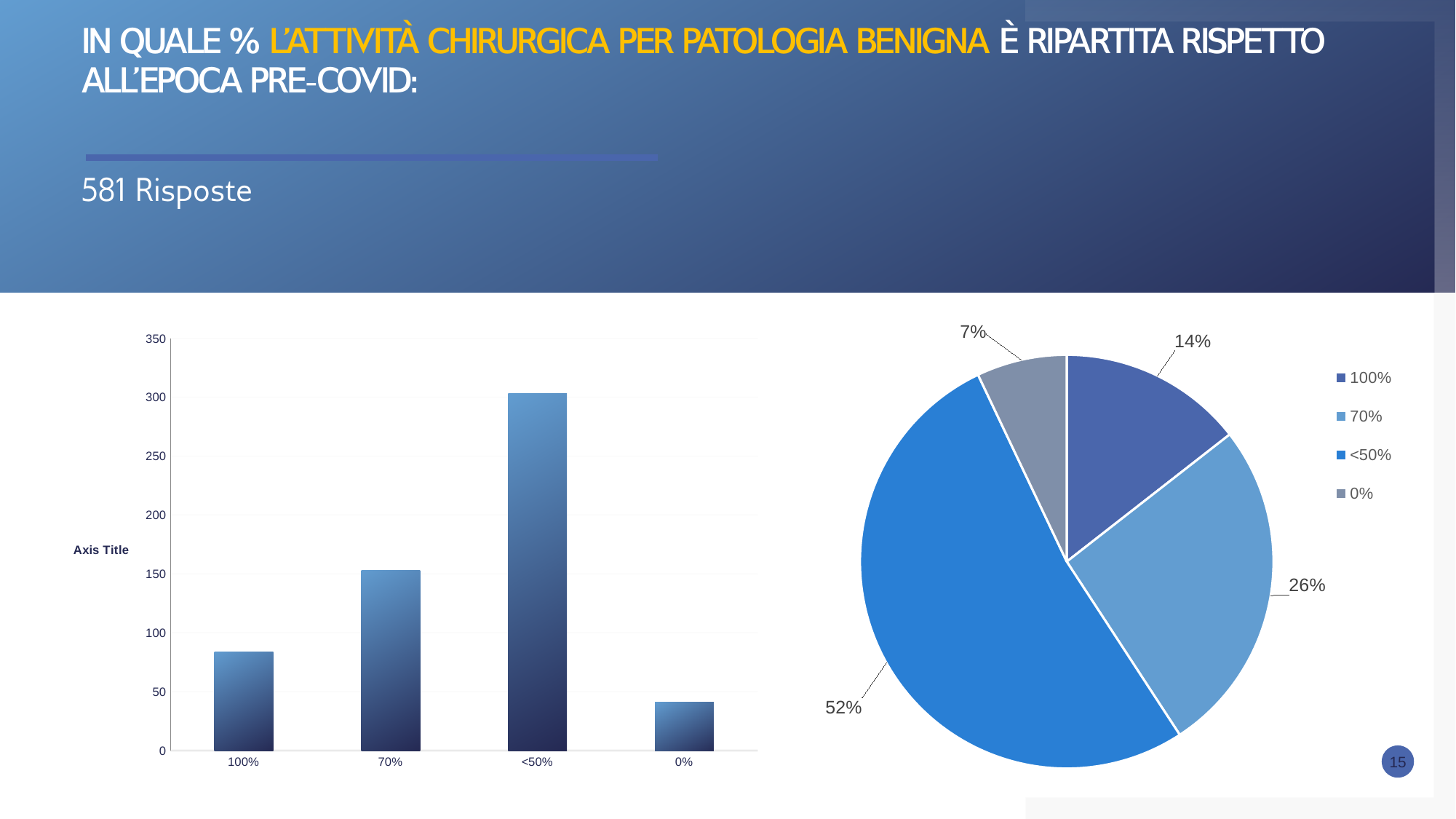

# In quale % l’attività chirurgica per PATOLOGIA BENIGNA è RIPARTITA rispetto all’epoca pre-COVID:

581 Risposte

### Chart

| Category | ORGANICO |
|---|---|
| 100% | 84.0 |
| 70% | 153.0 |
| <50% | 303.0 |
| 0% | 41.0 |

### Chart

| Category | ORGANICO |
|---|---|
| 100% | 84.0 |
| 70% | 153.0 |
| <50% | 303.0 |
| 0% | 41.0 |
15